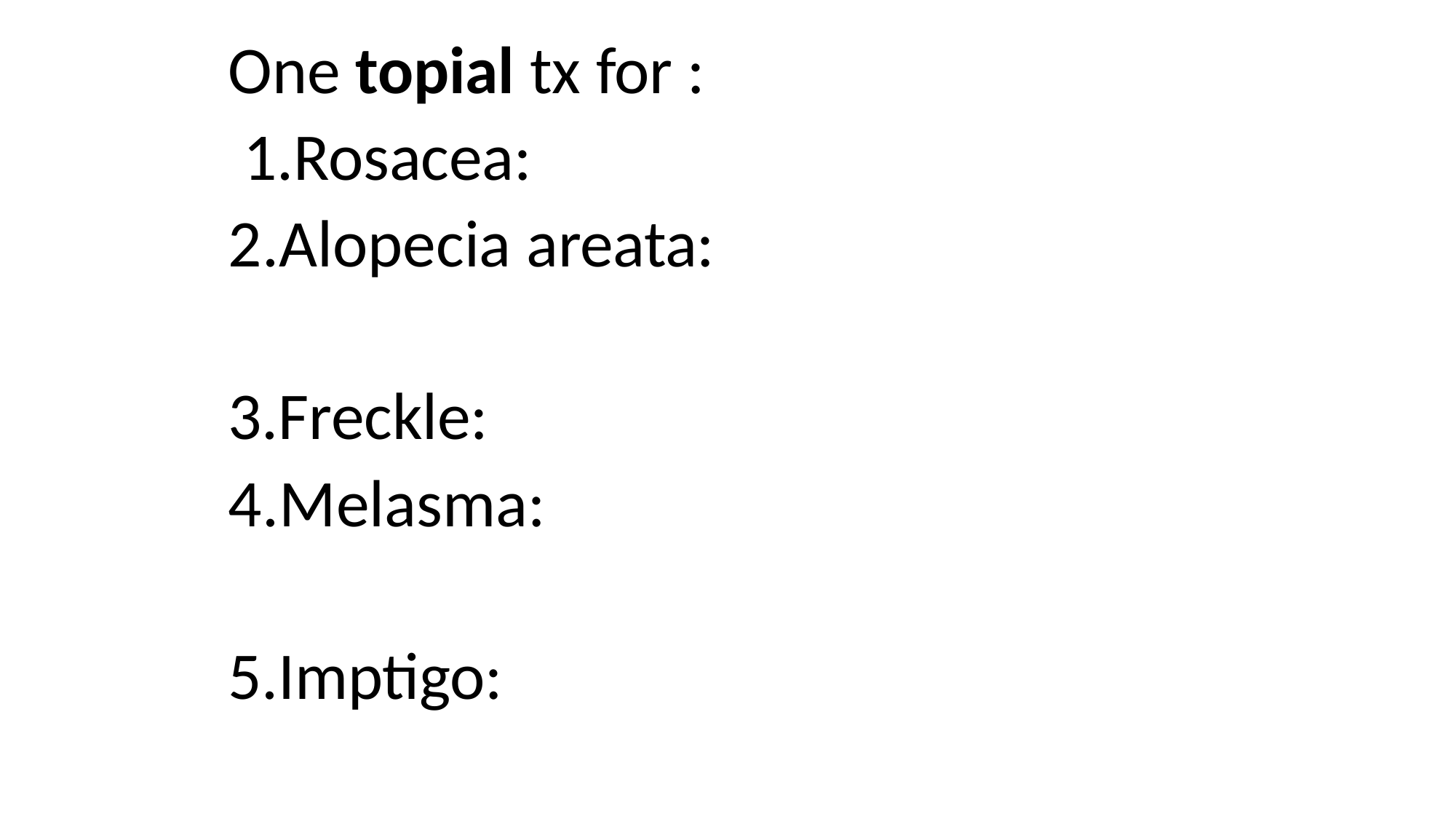

One topial tx for :  1.Rosacea:  2.Alopecia areata:

3.Freckle:  4.Melasma:

5.Imptigo: